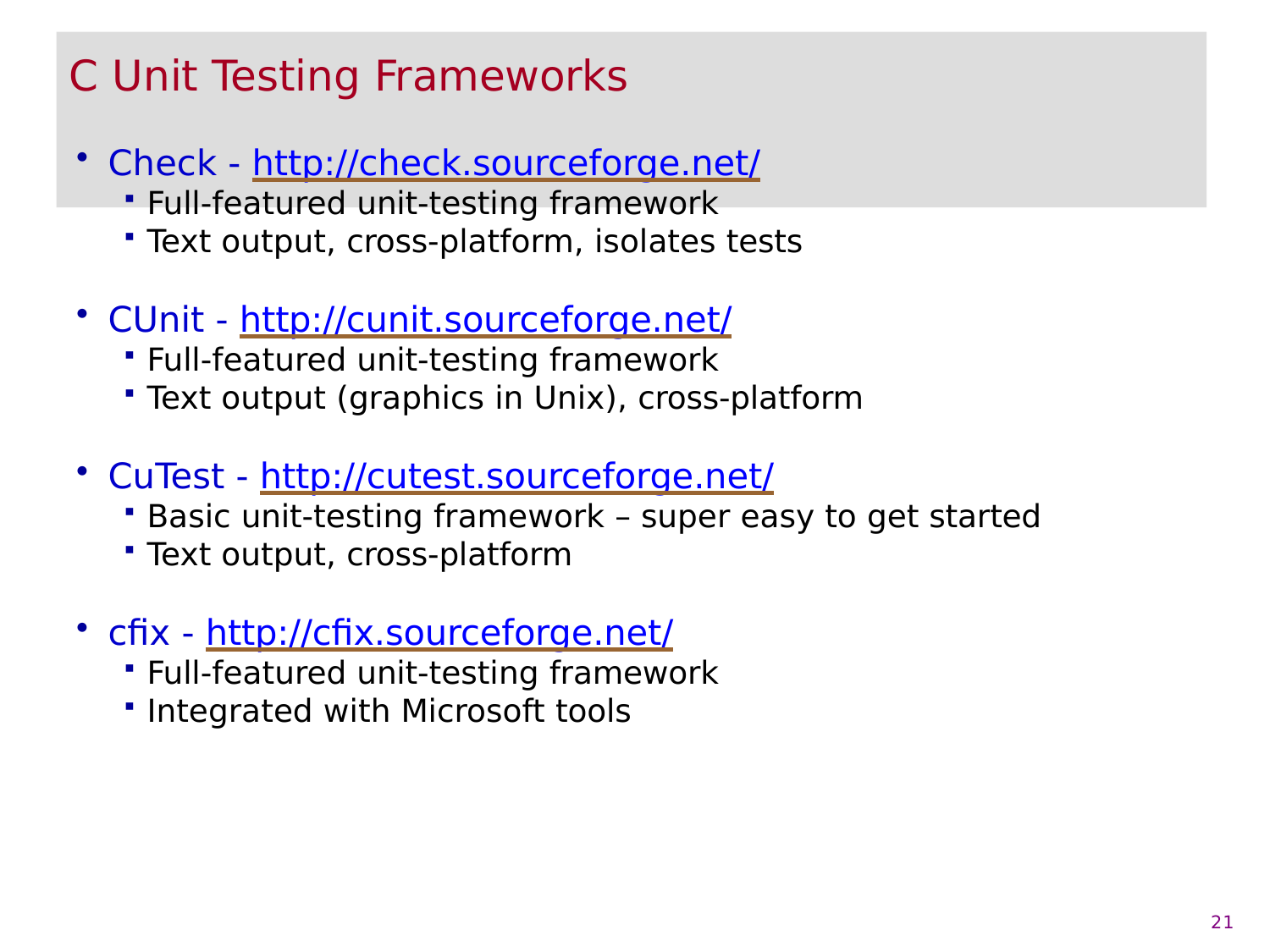

# C Unit Testing Frameworks
Check - http://check.sourceforge.net/
Full-featured unit-testing framework
Text output, cross-platform, isolates tests
CUnit - http://cunit.sourceforge.net/
Full-featured unit-testing framework
Text output (graphics in Unix), cross-platform
CuTest - http://cutest.sourceforge.net/
Basic unit-testing framework – super easy to get started
Text output, cross-platform
cfix - http://cfix.sourceforge.net/
Full-featured unit-testing framework
Integrated with Microsoft tools
21